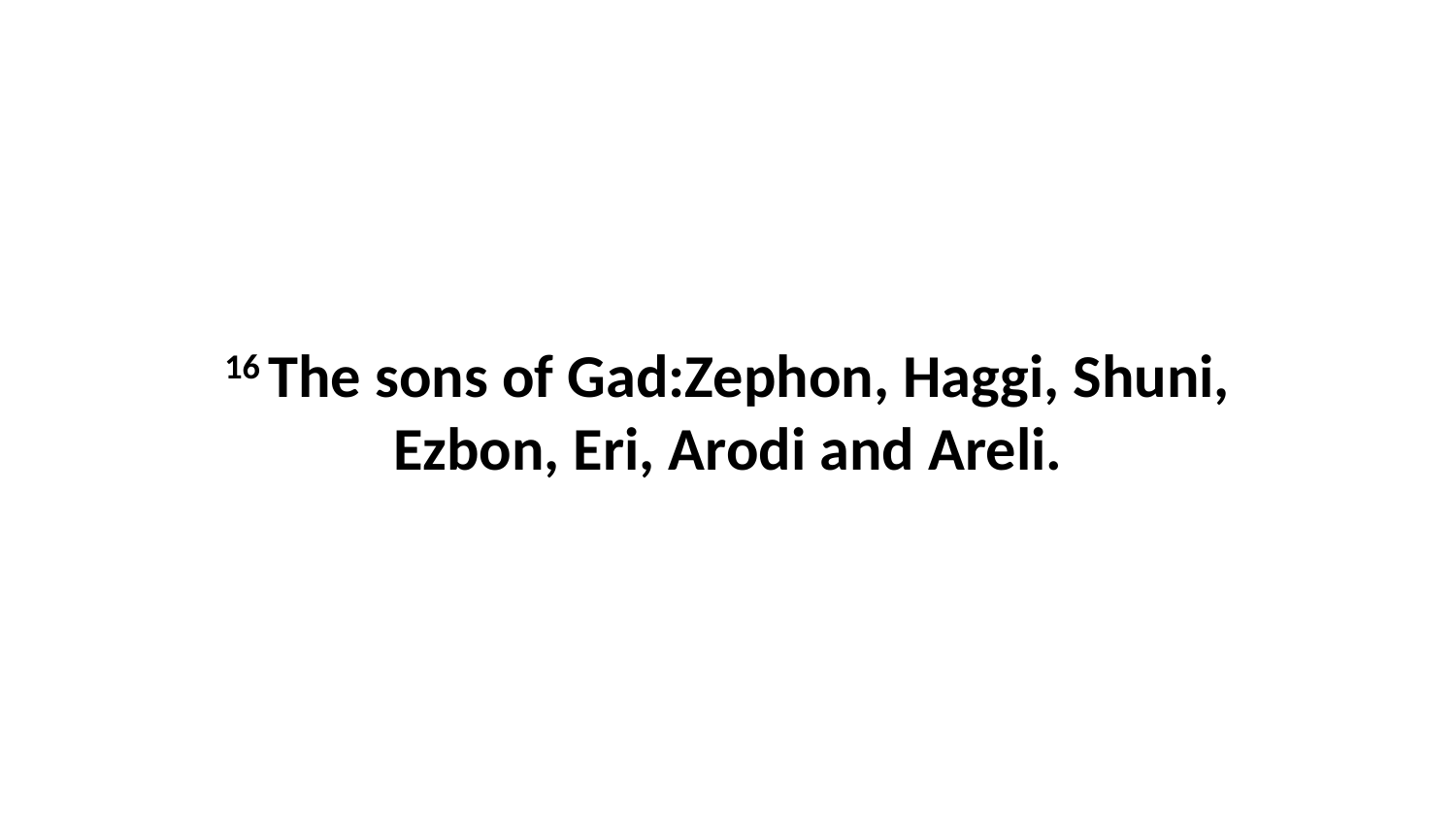

16 The sons of Gad:Zephon, Haggi, Shuni, Ezbon, Eri, Arodi and Areli.